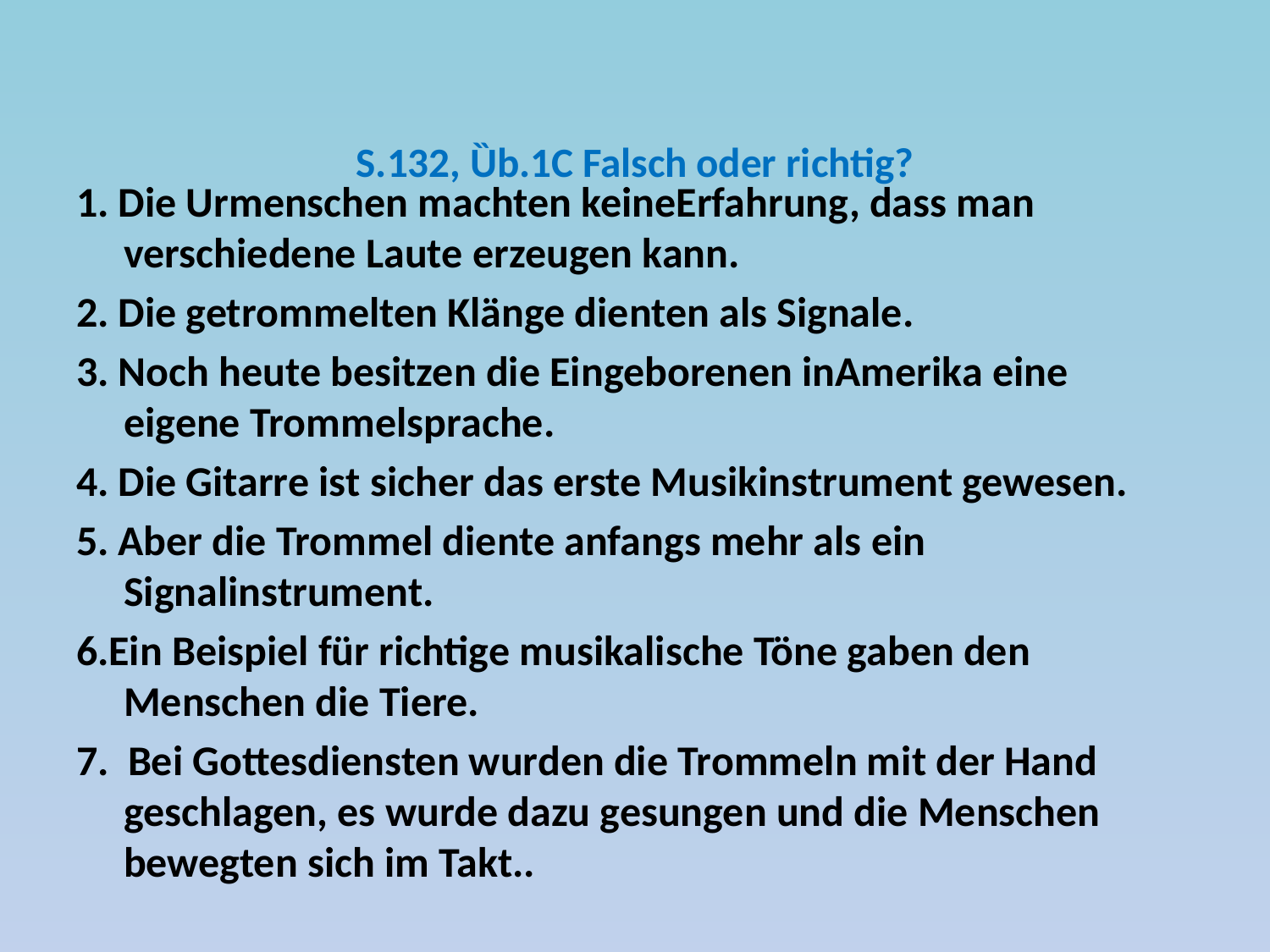

# S.132, Ȕb.1С Falsch oder richtig?
1. Die Urmenschen machten keineErfahrung, dass man verschiedene Laute erzeugen kann.
2. Die getrommelten Klänge dienten als Signale.
3. Noch heute besitzen die Eingeborenen inAmerika eine eigene Trom­melsprache.
4. Die Gitarre ist sicher das erste Musikinstrument gewesen.
5. Aber die Trommel diente anfangs mehr als ein Signalinstrument.
6.Ein Beispiel für richtige musikalische Töne gaben den Menschen die Tiere.
7.  Bei Gottesdiensten wurden die Trommeln mit der Hand geschlagen, es wurde dazu gesungen und die Menschen bewegten sich im Takt..